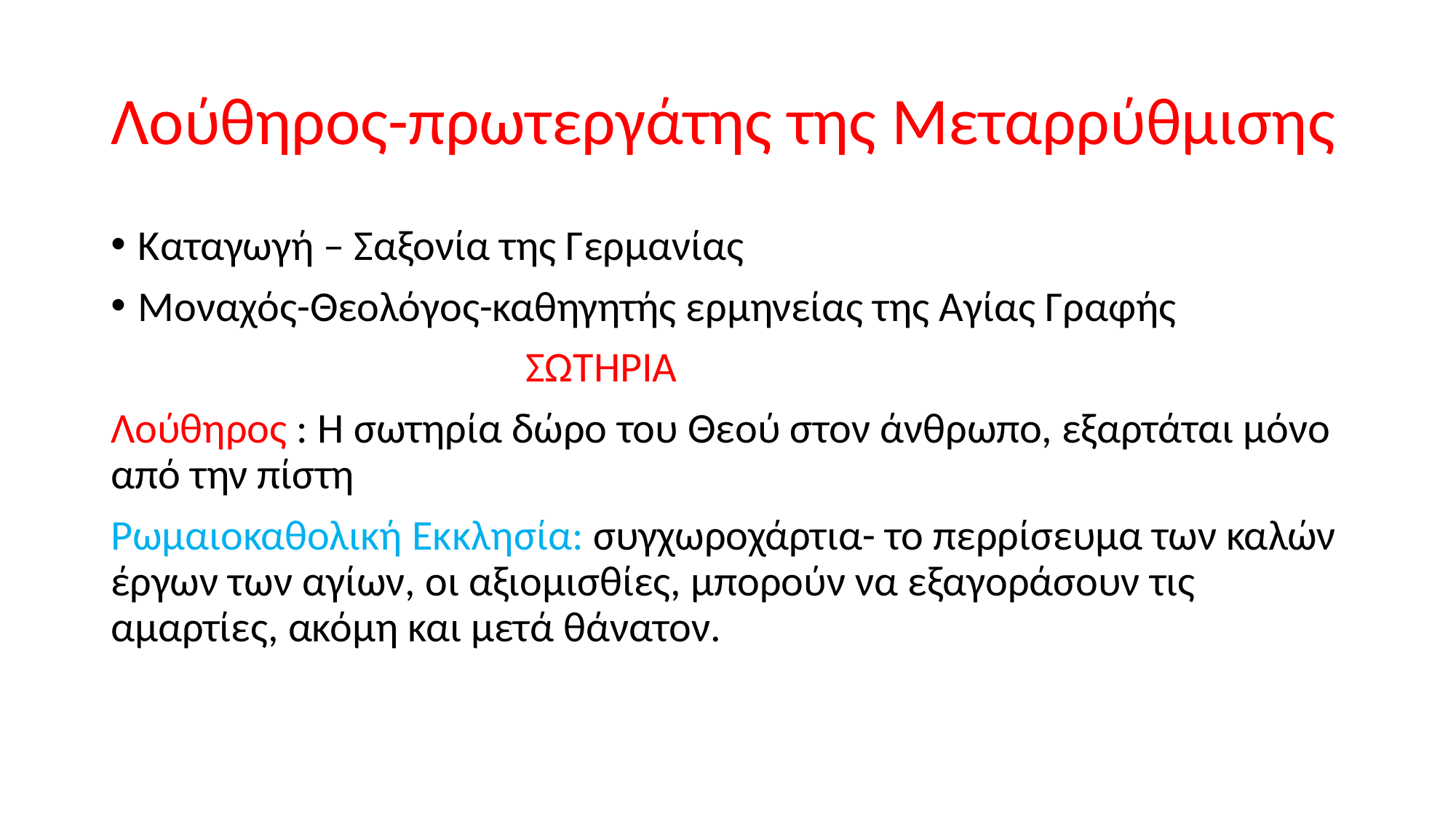

# Λούθηρος-πρωτεργάτης της Μεταρρύθμισης
Καταγωγή – Σαξονία της Γερμανίας
Μοναχός-Θεολόγος-καθηγητής ερμηνείας της Αγίας Γραφής
                                           ΣΩΤΗΡΙΑ
Λούθηρος : Η σωτηρία δώρο του Θεού στον άνθρωπο, εξαρτάται μόνο από την πίστη
Ρωμαιοκαθολική Εκκλησία: συγχωροχάρτια- το περρίσευμα των καλών έργων των αγίων, οι αξιομισθίες, μπορούν να εξαγοράσουν τις αμαρτίες, ακόμη και μετά θάνατον.